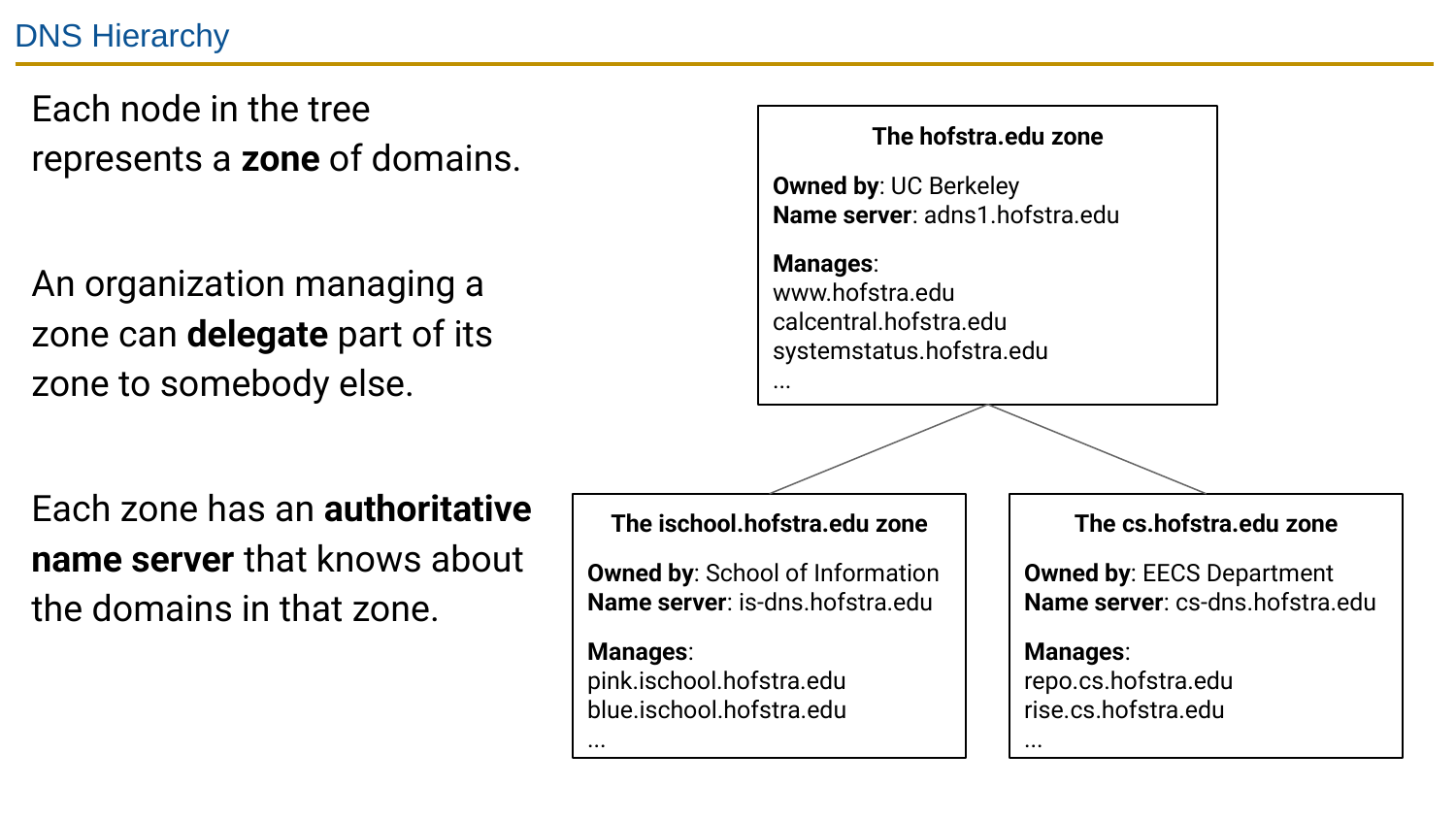

# DNS Hierarchy
Each node in the tree represents a zone of domains.

An organization managing a zone can delegate part of its zone to somebody else.

Each zone has an authoritative name server that knows about the domains in that zone.
The hofstra.edu zone
Owned by: UC Berkeley
Name server: adns1.hofstra.edu
Manages:
www.hofstra.edu
calcentral.hofstra.edu
systemstatus.hofstra.edu
...
The ischool.hofstra.edu zone
Owned by: School of Information
Name server: is-dns.hofstra.edu
Manages:
pink.ischool.hofstra.edu
blue.ischool.hofstra.edu
...
The cs.hofstra.edu zone
Owned by: EECS Department
Name server: cs-dns.hofstra.edu
Manages:
repo.cs.hofstra.edu
rise.cs.hofstra.edu
...